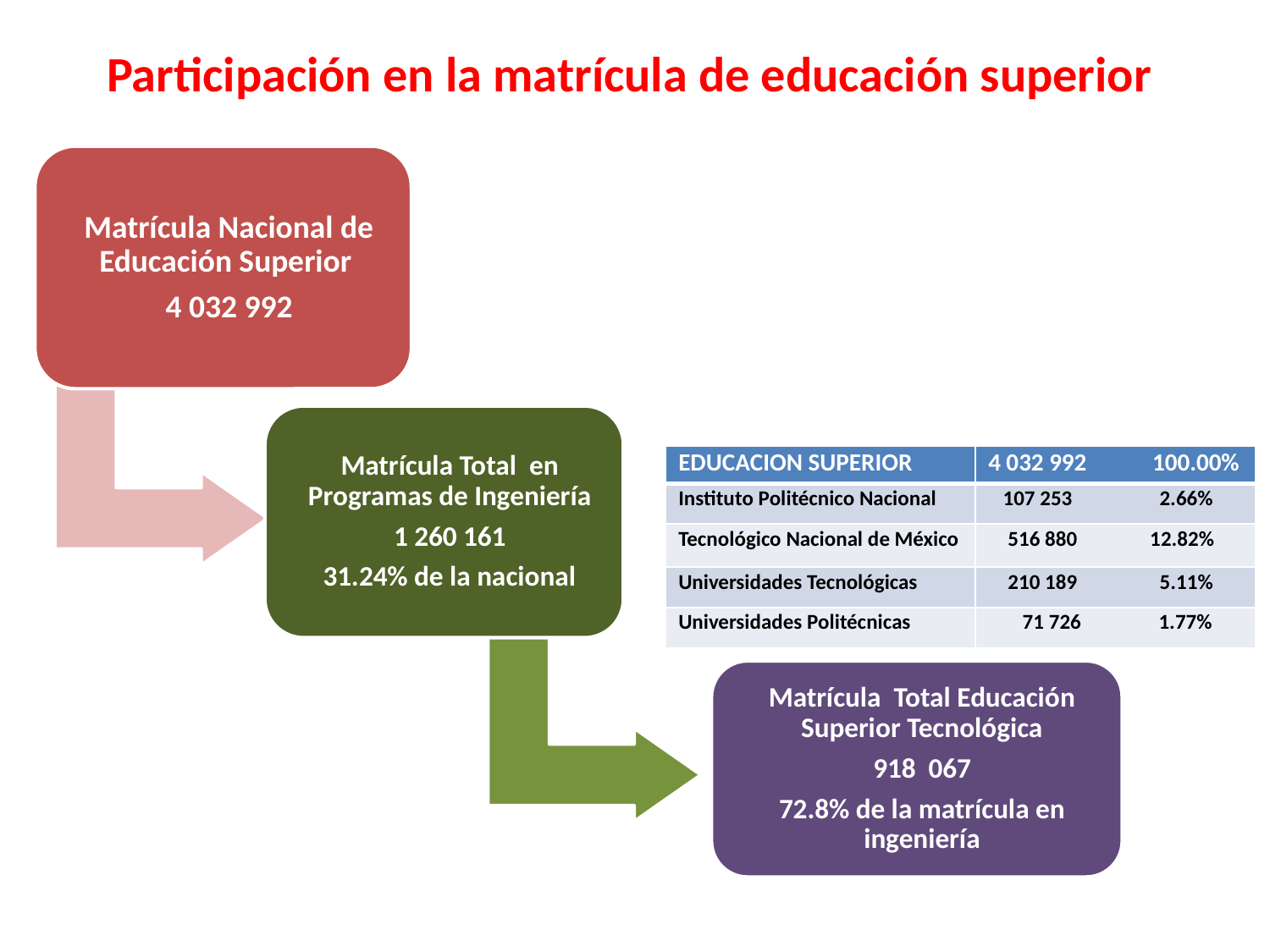

# Participación en la matrícula de educación superior
Matrícula Nacional de Educación Superior
4 032 992
Matrícula Total  en Programas de Ingeniería
1 260 161
31.24% de la nacional
Matrícula  Total Educación Superior Tecnológica
918  067
72.8% de la matrícula en ingeniería
| EDUCACION SUPERIOR | 4 032 992 100.00% |
| --- | --- |
| Instituto Politécnico Nacional | 107 253 2.66% |
| Tecnológico Nacional de México | 516 880 12.82% |
| Universidades Tecnológicas | 210 189 5.11% |
| Universidades Politécnicas | 71 726 1.77% |